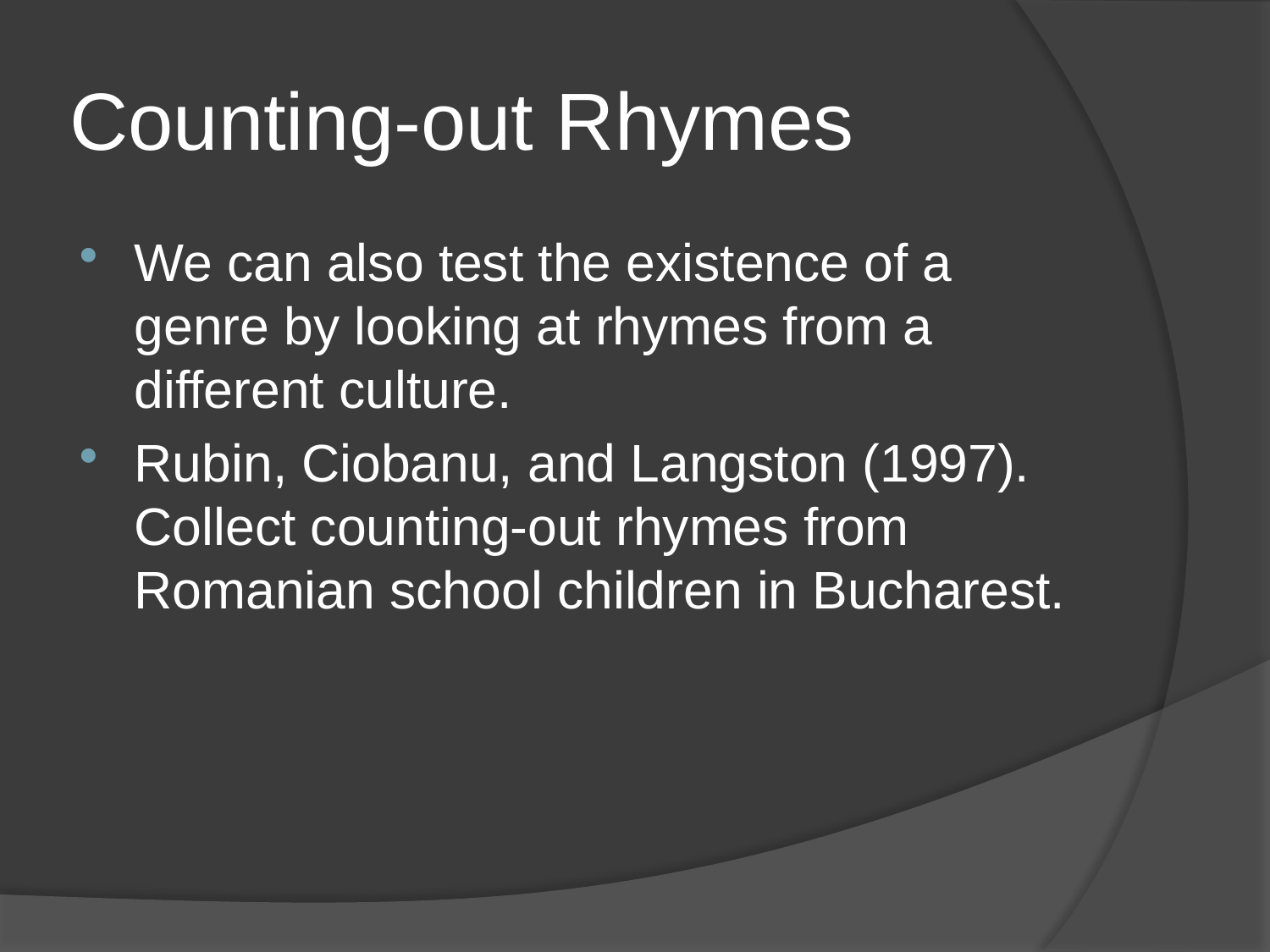

# Counting-out Rhymes
We can also test the existence of a genre by looking at rhymes from a different culture.
Rubin, Ciobanu, and Langston (1997). Collect counting-out rhymes from Romanian school children in Bucharest.